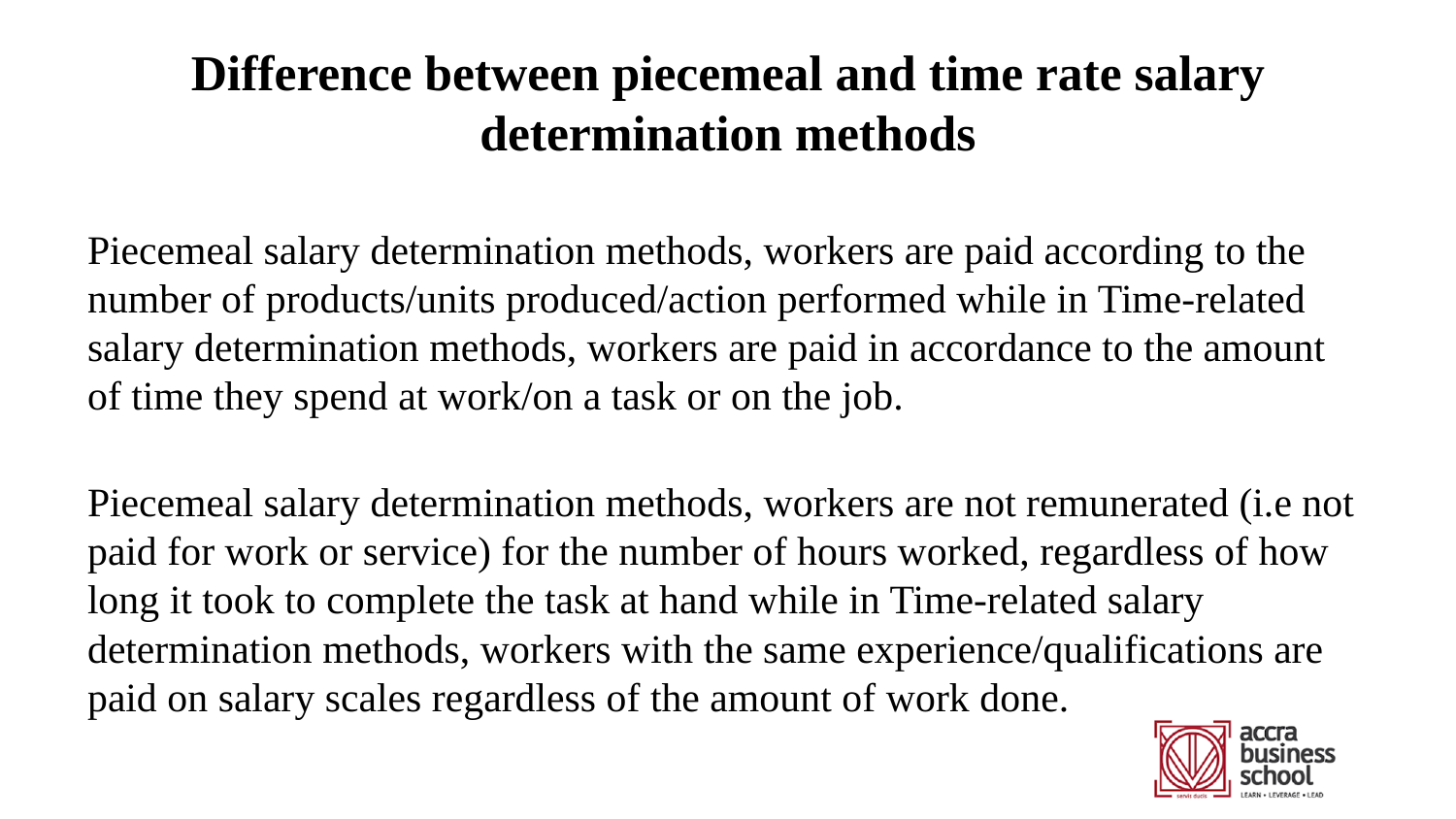

# Difference between piecemeal and time rate salary determination methods
Piecemeal salary determination methods, workers are paid according to the number of products/units produced/action performed while in Time-related salary determination methods, workers are paid in accordance to the amount of time they spend at work/on a task or on the job.

Piecemeal salary determination methods, workers are not remunerated (i.e not paid for work or service) for the number of hours worked, regardless of how long it took to complete the task at hand while in Time-related salary determination methods, workers with the same experience/qualifications are paid on salary scales regardless of the amount of work done.